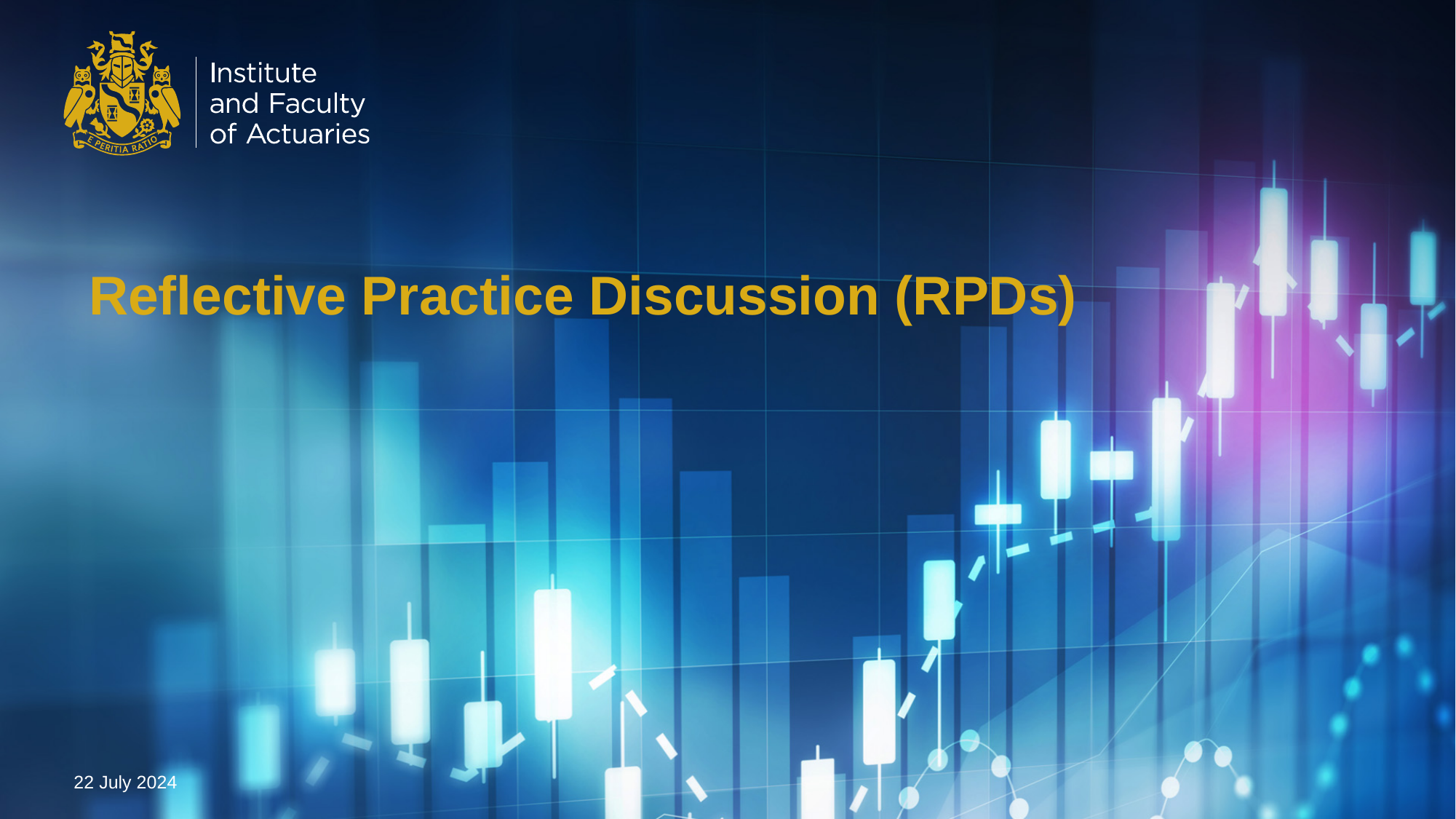

# Reflective Practice Discussion (RPDs)
22 July 2024